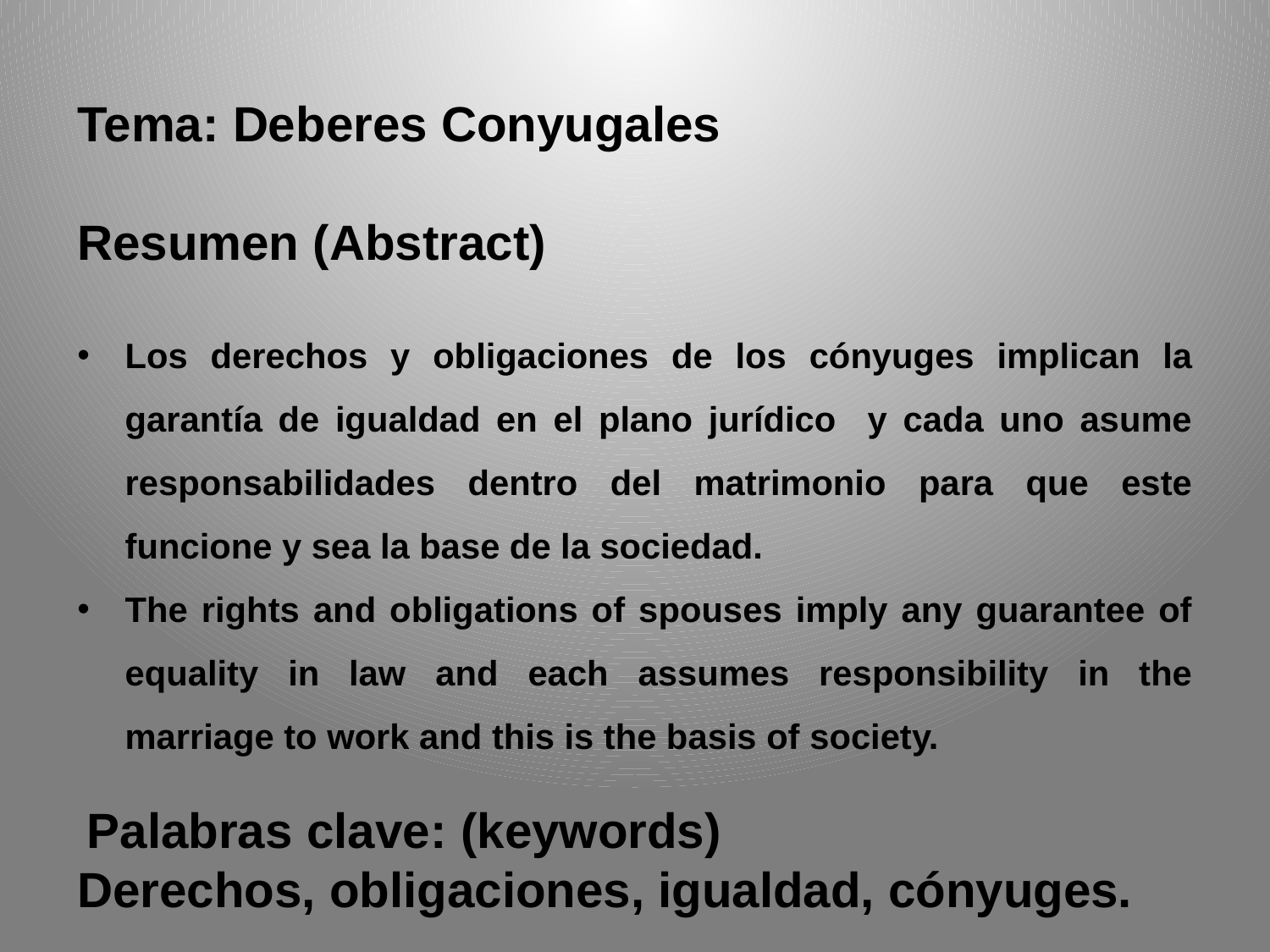

Tema: Deberes Conyugales

Resumen (Abstract)

Los derechos y obligaciones de los cónyuges implican la garantía de igualdad en el plano jurídico  y cada uno asume responsabilidades dentro del matrimonio para que este funcione y sea la base de la sociedad.
The rights and obligations of spouses imply any guarantee of equality in law and each assumes responsibility in the marriage to work and this is the basis of society.

 Palabras clave: (keywords)
Derechos, obligaciones, igualdad, cónyuges.

Mismas palabras en Ingles.